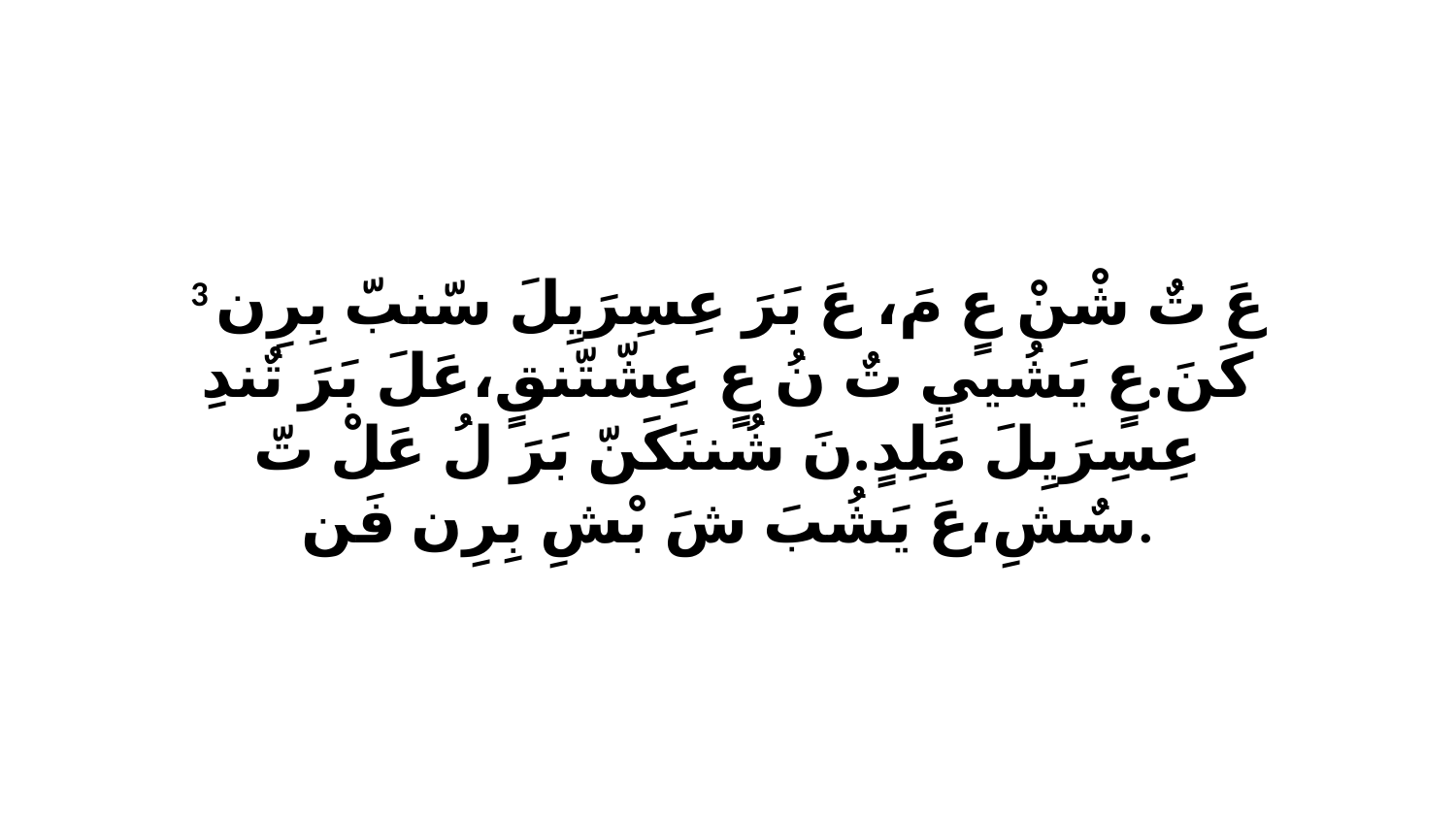

3 عَ تٌ شْنْ عٍ مَ، عَ بَرَ عِسِرَيِلَ سّنبّ بِرِن كَنَ.عٍ يَشُييٍ تٌ نُ عٍ عِشّتّنقٍ،عَلَ بَرَ تٌندِ عِسِرَيِلَ مَلِدٍ.نَ شُننَكَنّ بَرَ لُ عَلْ تّ سٌشِ،عَ يَشُبَ شَ بْشِ بِرِن فَن.